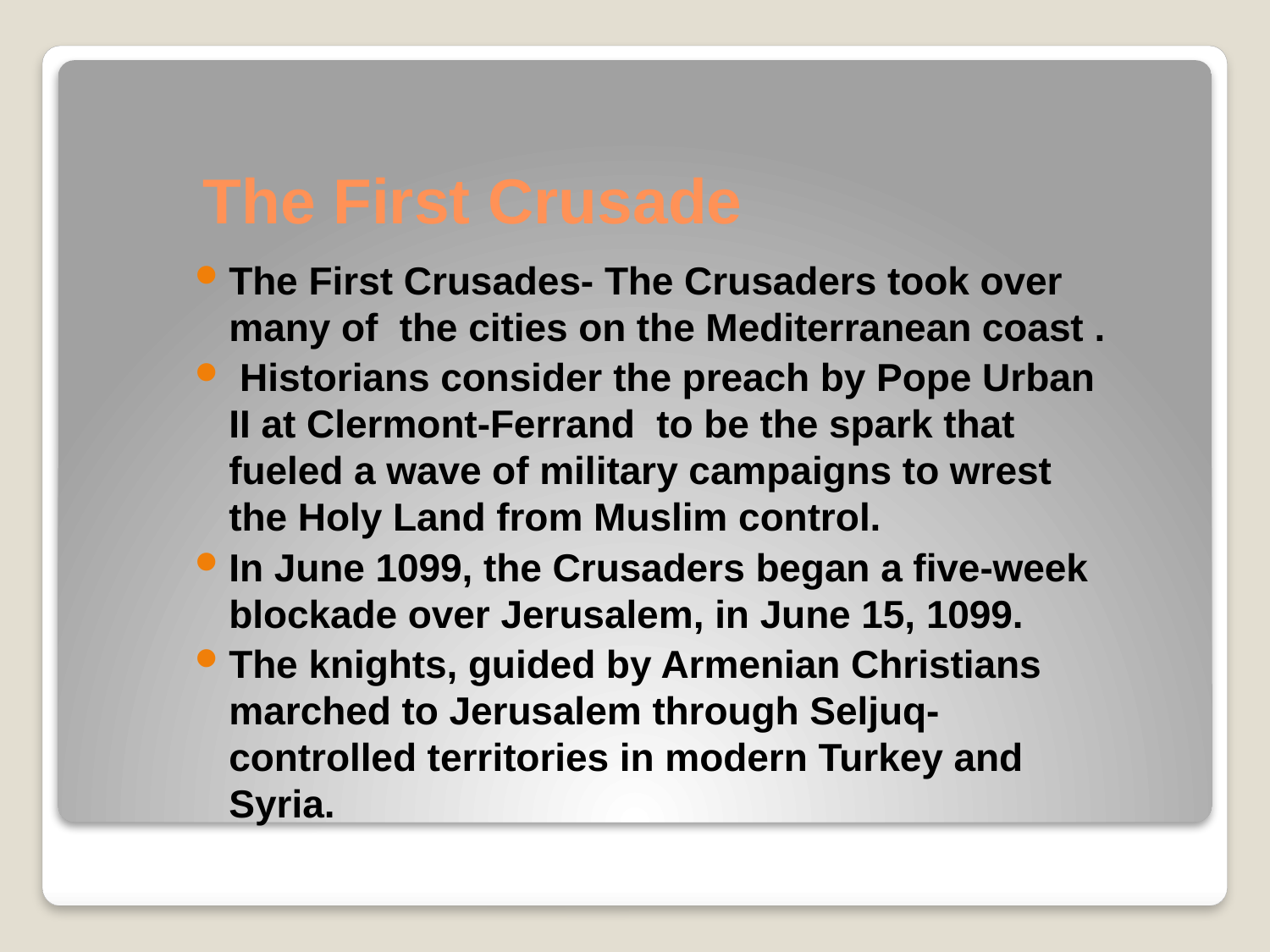

# The First Crusade
The First Crusades- The Crusaders took over many of  the cities on the Mediterranean coast .
 Historians consider the preach by Pope Urban II at Clermont-Ferrand  to be the spark that fueled a wave of military campaigns to wrest the Holy Land from Muslim control.
In June 1099, the Crusaders began a five-week blockade over Jerusalem, in June 15, 1099.
The knights, guided by Armenian Christians marched to Jerusalem through Seljuq-controlled territories in modern Turkey and Syria.